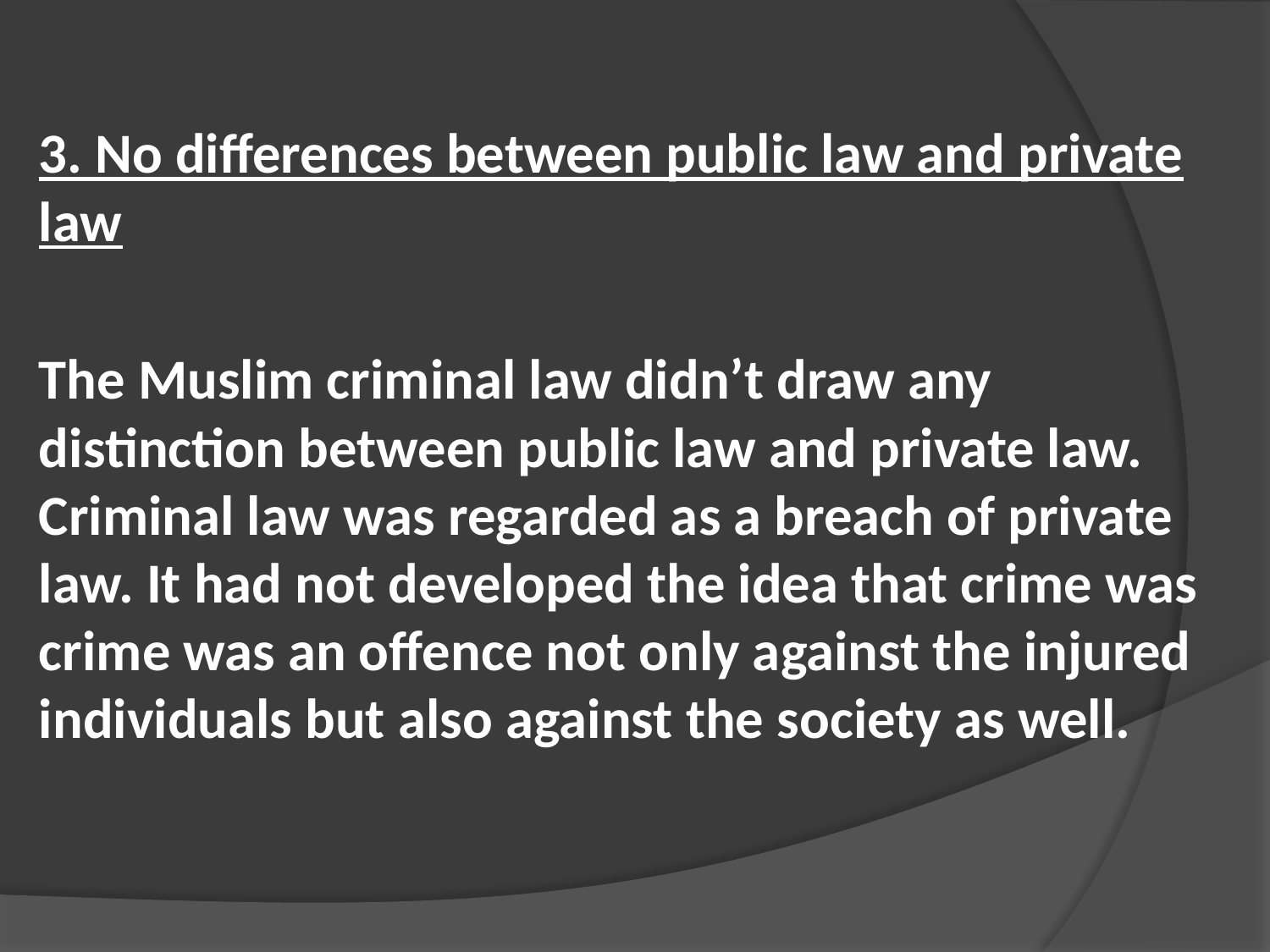

3. No differences between public law and private law

The Muslim criminal law didn’t draw any distinction between public law and private law. Criminal law was regarded as a breach of private law. It had not developed the idea that crime was crime was an offence not only against the injured individuals but also against the society as well.